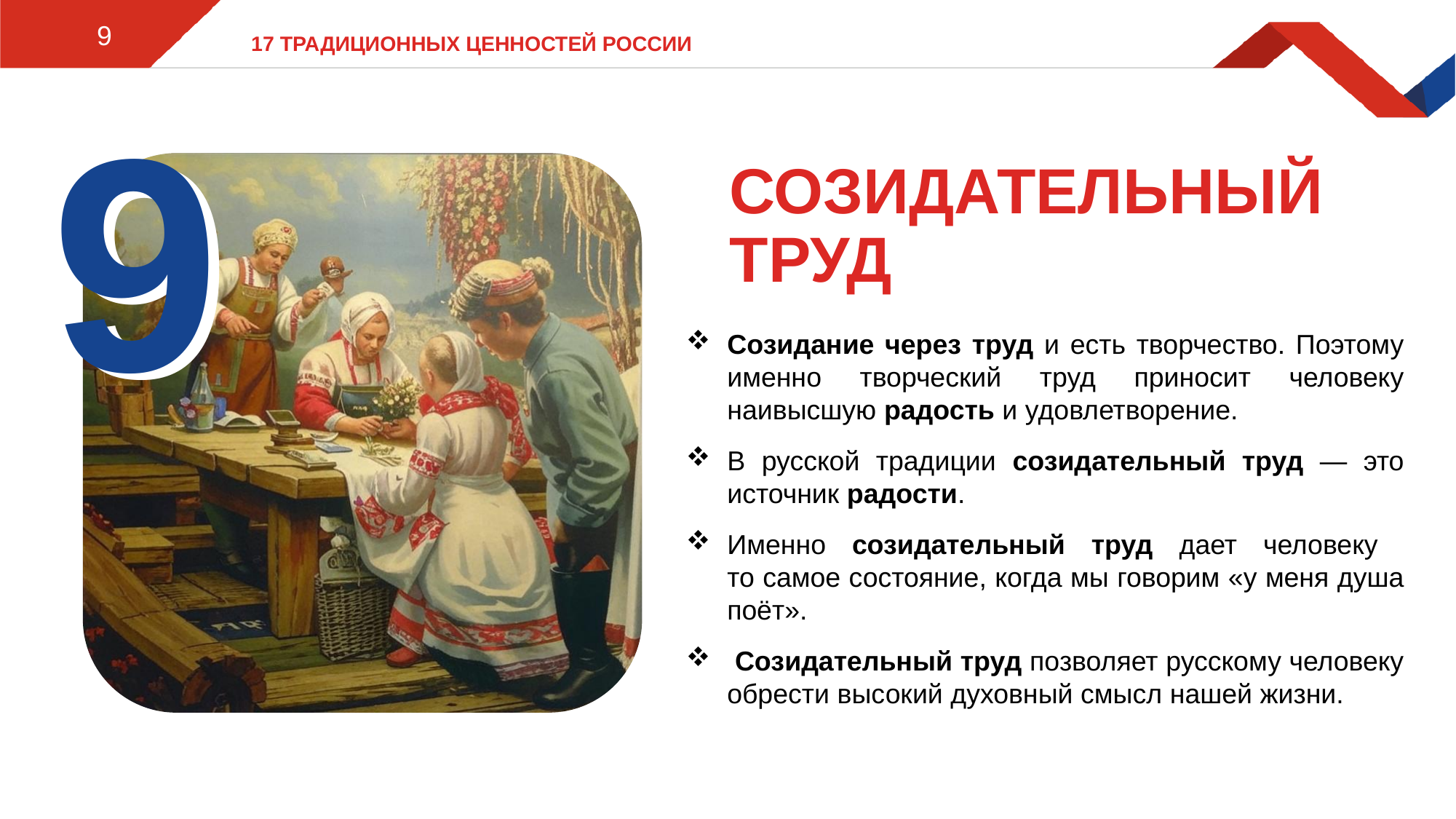

9
# 17 традиционных ценностей России
9
9

Созидательный труд
Созидание через труд и есть творчество. Поэтому именно творческий труд приносит человеку наивысшую радость и удовлетворение.
В русской традиции созидательный труд — это источник радости.
Именно созидательный труд дает человеку
то самое состояние, когда мы говорим «у меня душа поёт».
 Созидательный труд позволяет русскому человеку обрести высокий духовный смысл нашей жизни.